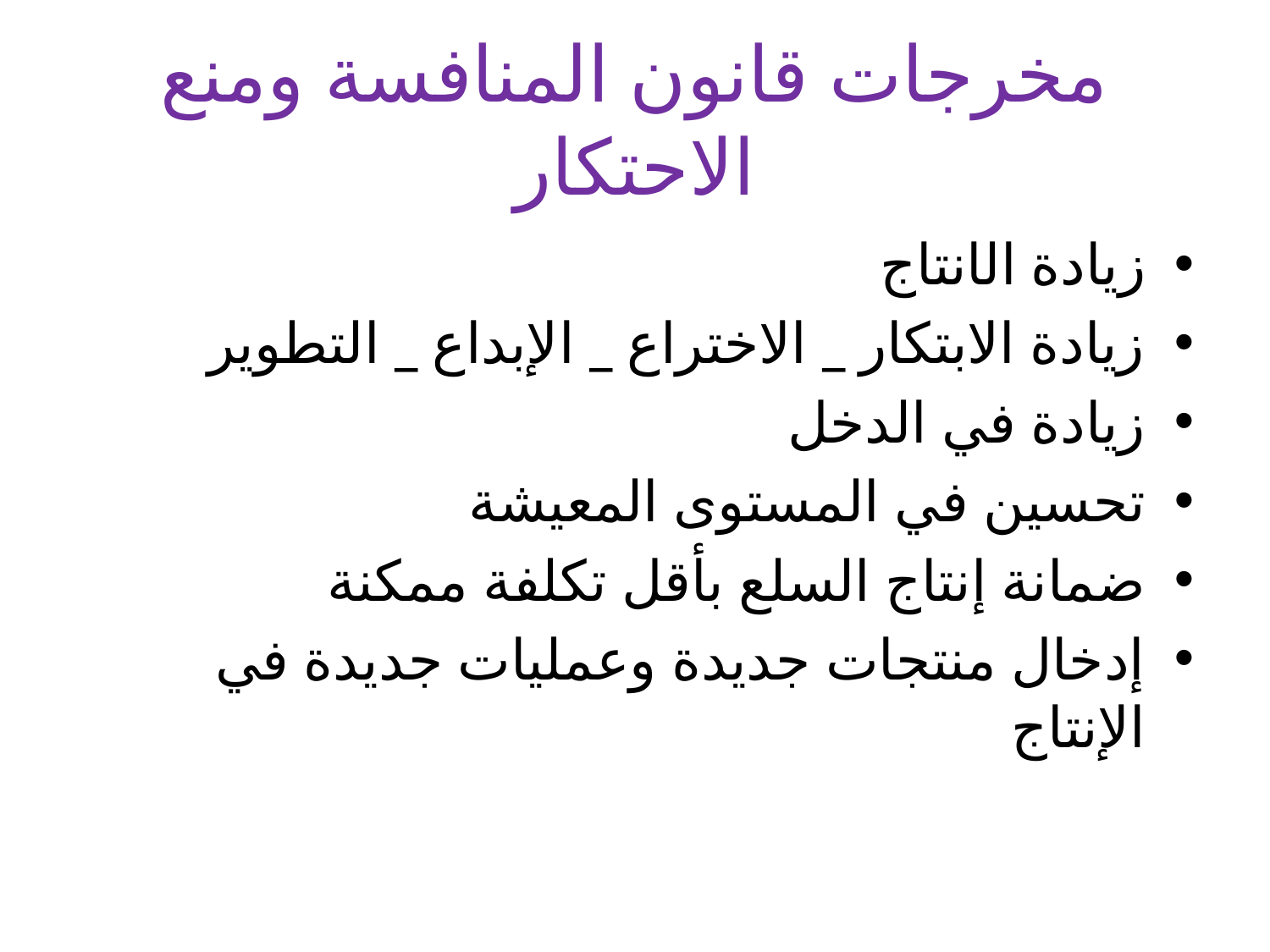

# مخرجات قانون المنافسة ومنع الاحتكار
زيادة الانتاج
زيادة الابتكار _ الاختراع _ الإبداع _ التطوير
زيادة في الدخل
تحسين في المستوى المعيشة
ضمانة إنتاج السلع بأقل تكلفة ممكنة
إدخال منتجات جديدة وعمليات جديدة في الإنتاج